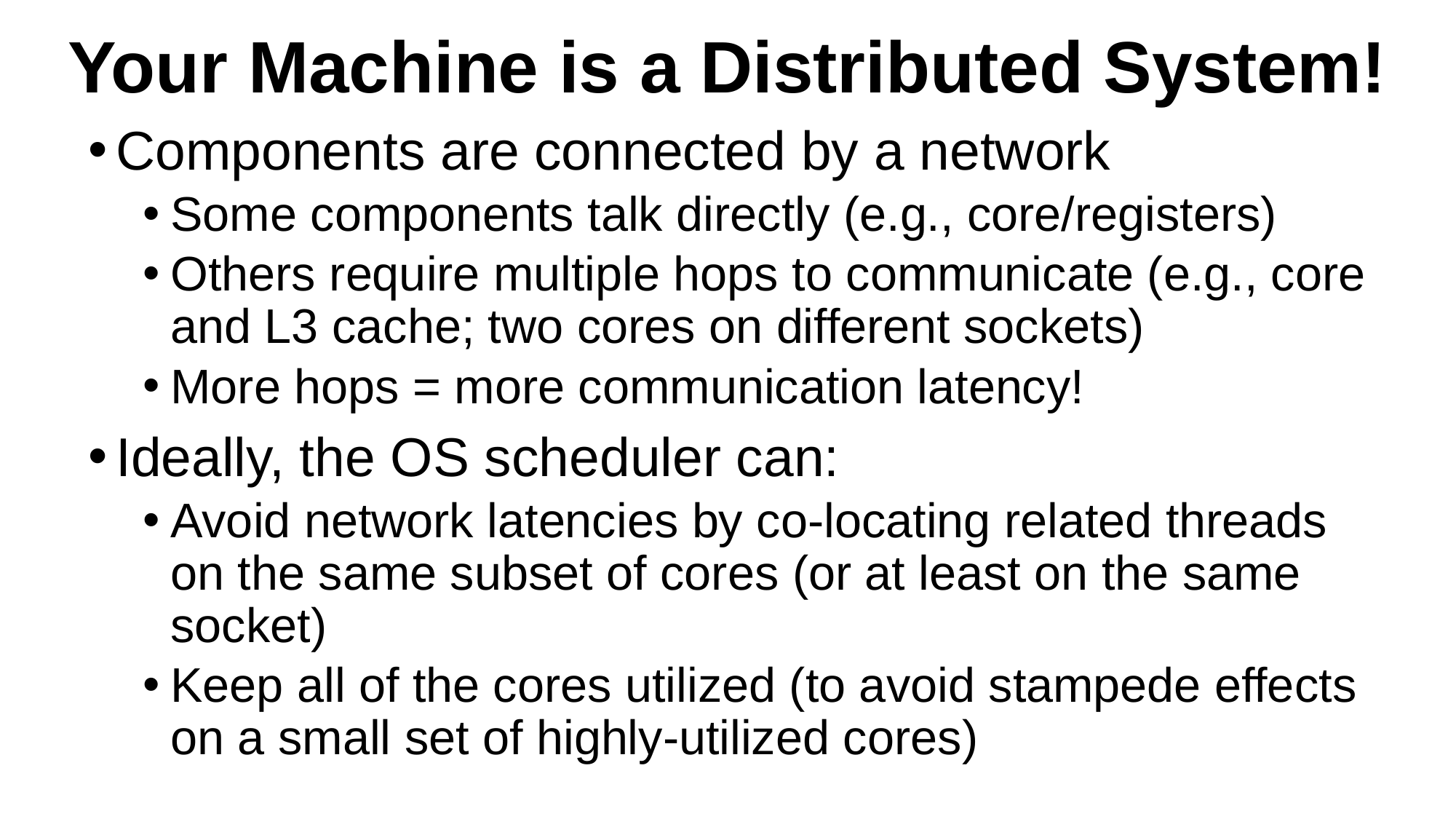

# Your Machine is a Distributed System!
Components are connected by a network
Some components talk directly (e.g., core/registers)
Others require multiple hops to communicate (e.g., core and L3 cache; two cores on different sockets)
More hops = more communication latency!
Ideally, the OS scheduler can:
Avoid network latencies by co-locating related threads on the same subset of cores (or at least on the same socket)
Keep all of the cores utilized (to avoid stampede effects on a small set of highly-utilized cores)